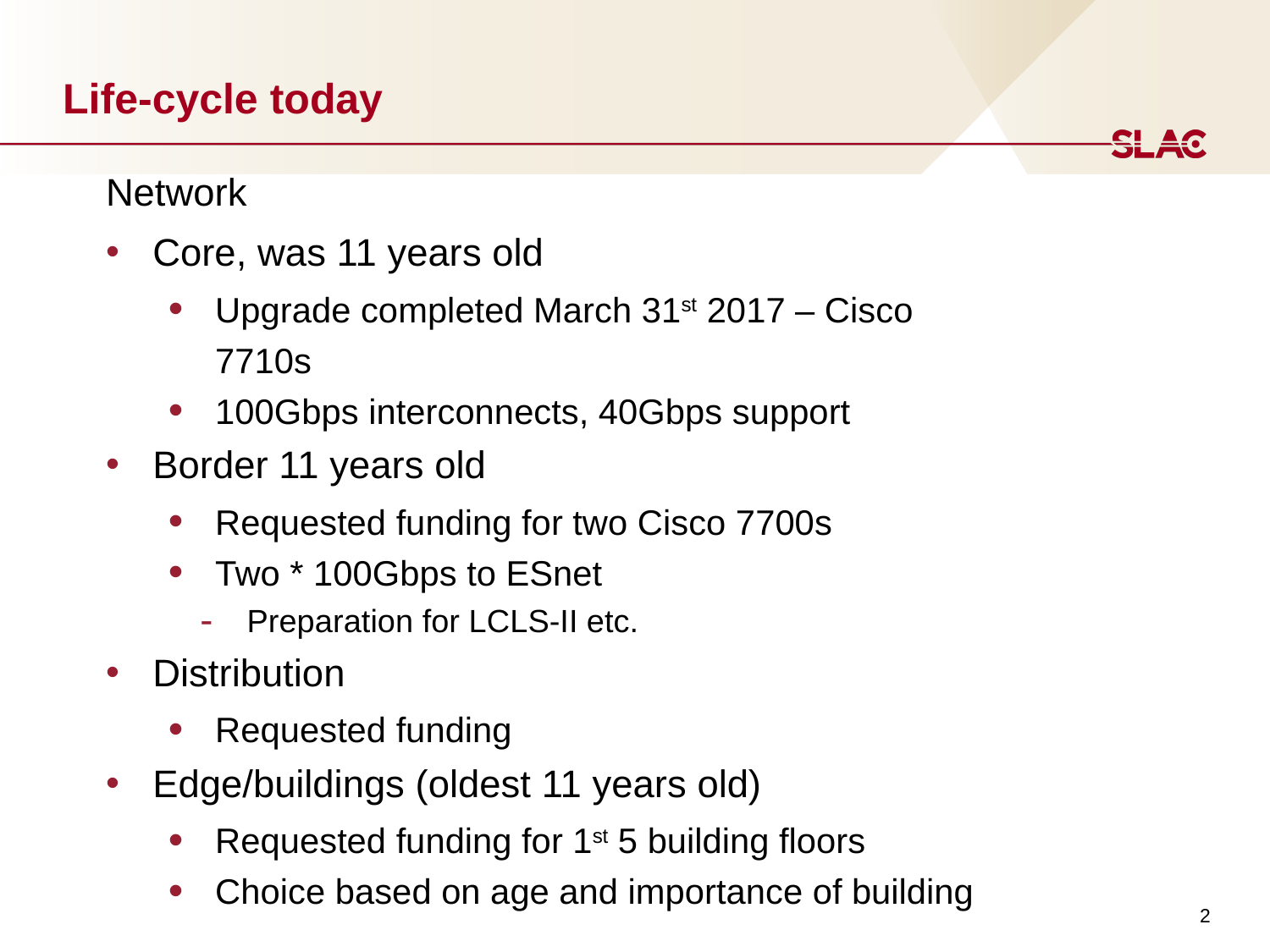

# Life-cycle today
Network
Core, was 11 years old
Upgrade completed March 31st 2017 – Cisco 7710s
100Gbps interconnects, 40Gbps support
Border 11 years old
Requested funding for two Cisco 7700s
Two * 100Gbps to ESnet
Preparation for LCLS-II etc.
Distribution
Requested funding
Edge/buildings (oldest 11 years old)
Requested funding for 1st 5 building floors
Choice based on age and importance of building

2